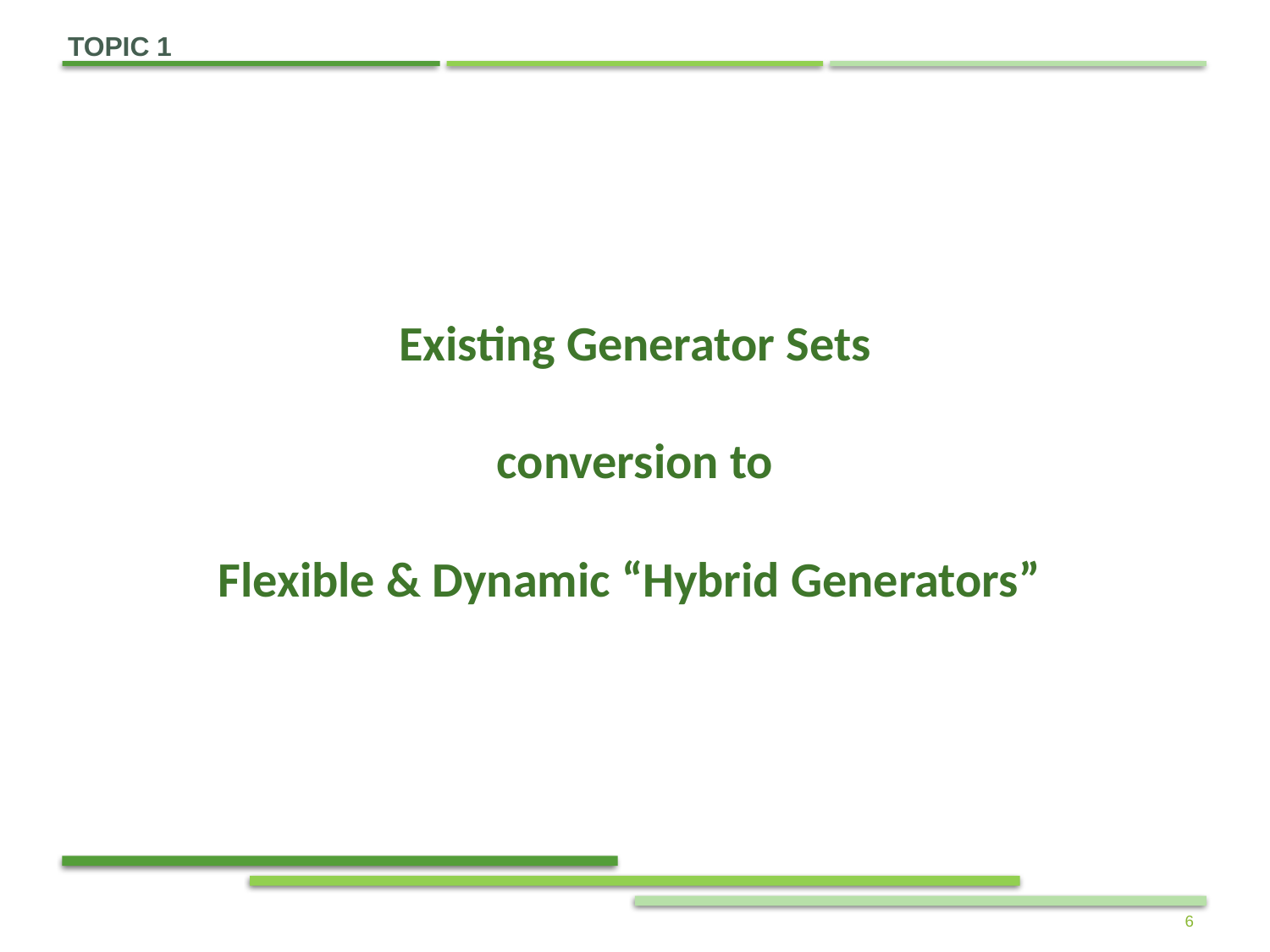

Topic 1

Existing Generator Sets

conversion to

Flexible & Dynamic “Hybrid Generators”

6